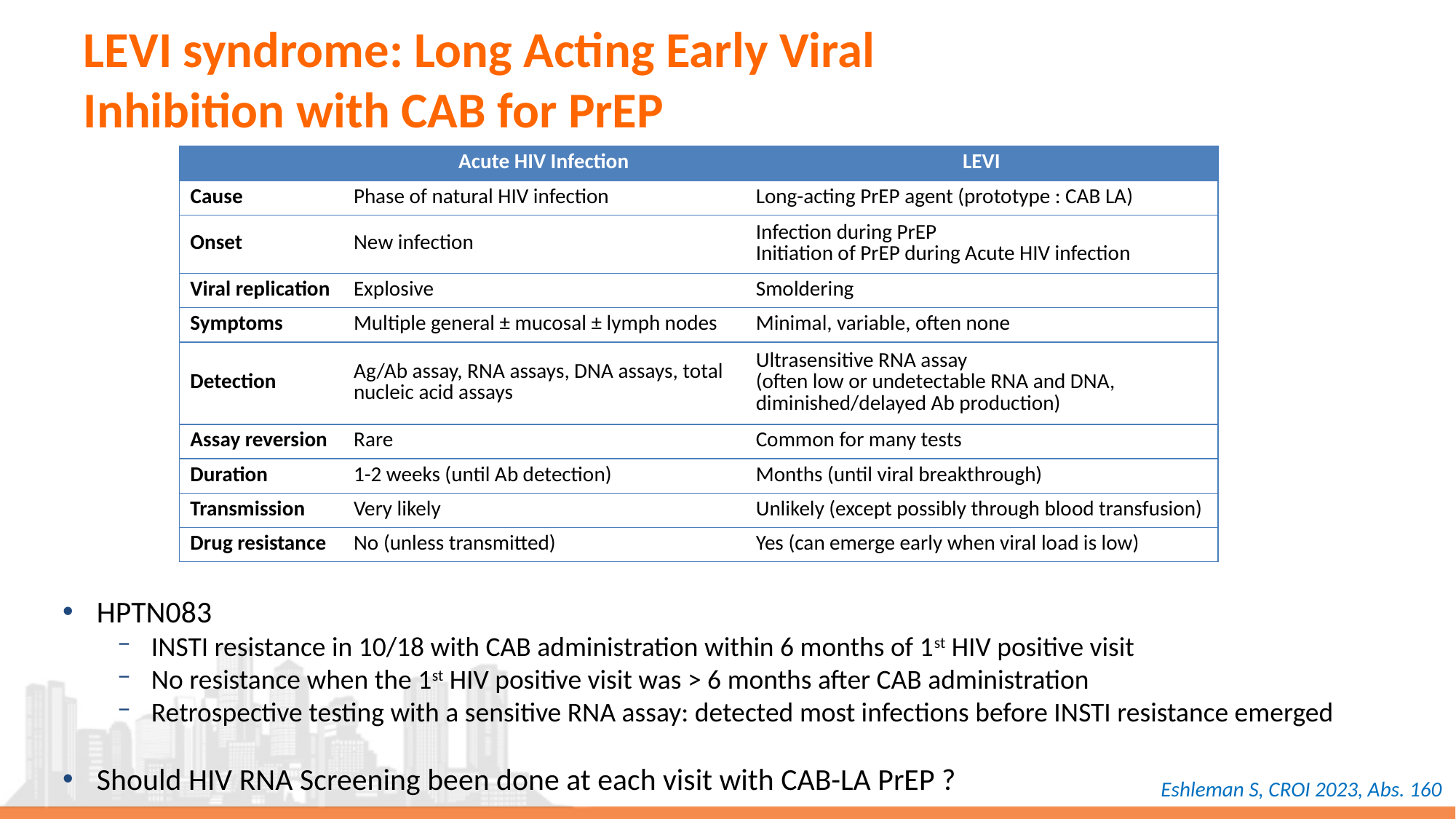

# LEVI syndrome: Long Acting Early Viral Inhibition with CAB for PrEP
|  | Acute HIV Infection | LEVI |
| --- | --- | --- |
| Cause | Phase of natural HIV infection | Long-acting PrEP agent (prototype : CAB LA) |
| Onset | New infection | Infection during PrEP Initiation of PrEP during Acute HIV infection |
| Viral replication | Explosive | Smoldering |
| Symptoms | Multiple general ± mucosal ± lymph nodes | Minimal, variable, often none |
| Detection | Ag/Ab assay, RNA assays, DNA assays, total nucleic acid assays | Ultrasensitive RNA assay (often low or undetectable RNA and DNA, diminished/delayed Ab production) |
| Assay reversion | Rare | Common for many tests |
| Duration | 1-2 weeks (until Ab detection) | Months (until viral breakthrough) |
| Transmission | Very likely | Unlikely (except possibly through blood transfusion) |
| Drug resistance | No (unless transmitted) | Yes (can emerge early when viral load is low) |
HPTN083
INSTI resistance in 10/18 with CAB administration within 6 months of 1st HIV positive visit
No resistance when the 1st HIV positive visit was > 6 months after CAB administration
Retrospective testing with a sensitive RNA assay: detected most infections before INSTI resistance emerged

Should HIV RNA Screening been done at each visit with CAB-LA PrEP ?
Eshleman S, CROI 2023, Abs. 160